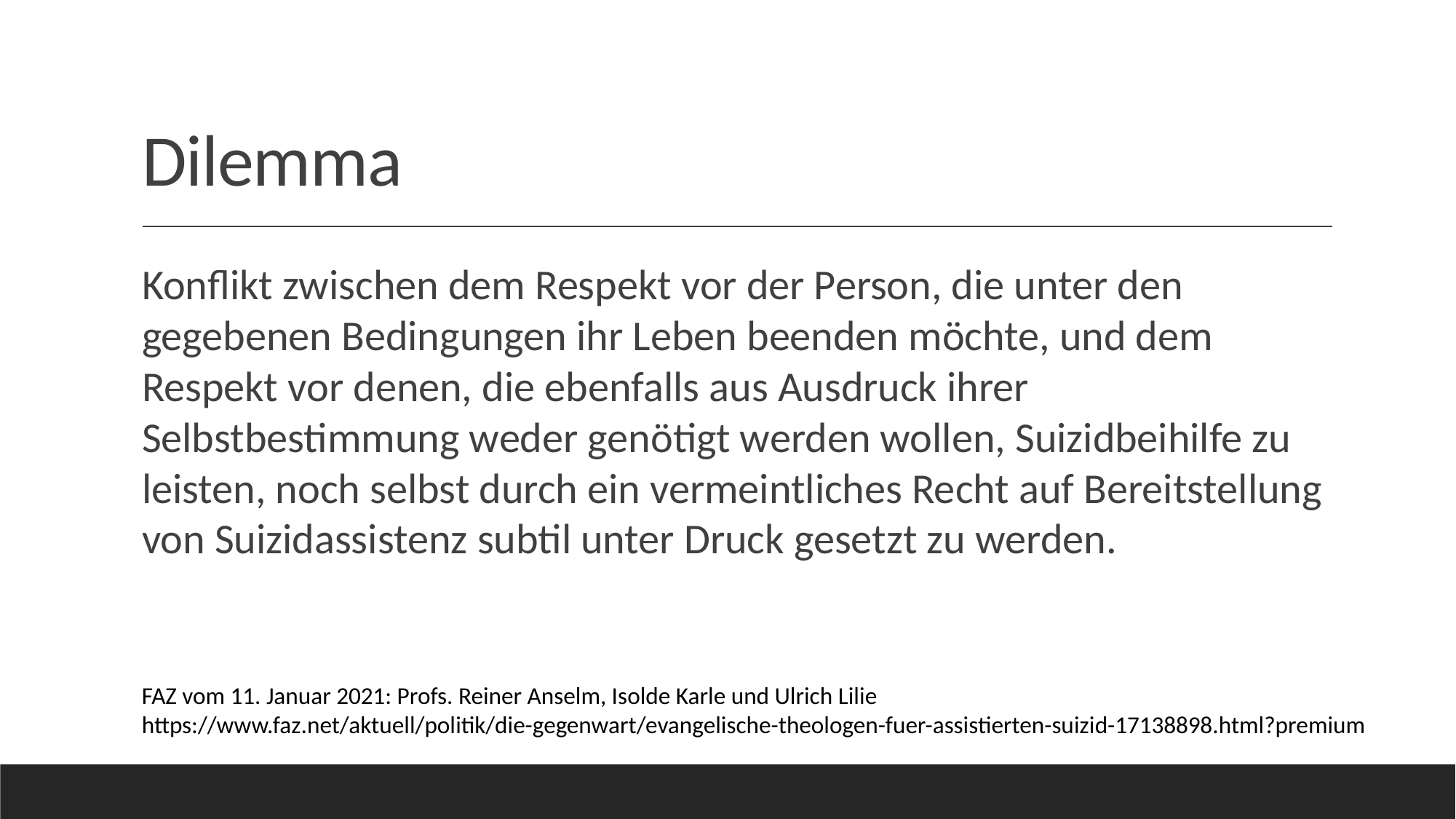

# Dilemma
Konflikt zwischen dem Respekt vor der Person, die unter den gegebenen Bedingungen ihr Leben beenden möchte, und dem Respekt vor denen, die ebenfalls aus Ausdruck ihrer Selbstbestimmung weder genötigt werden wollen, Suizidbeihilfe zu leisten, noch selbst durch ein vermeintliches Recht auf Bereitstellung von Suizidassistenz subtil unter Druck gesetzt zu werden.
FAZ vom 11. Januar 2021: Profs. Reiner Anselm, Isolde Karle und Ulrich Lilie
https://www.faz.net/aktuell/politik/die-gegenwart/evangelische-theologen-fuer-assistierten-suizid-17138898.html?premium